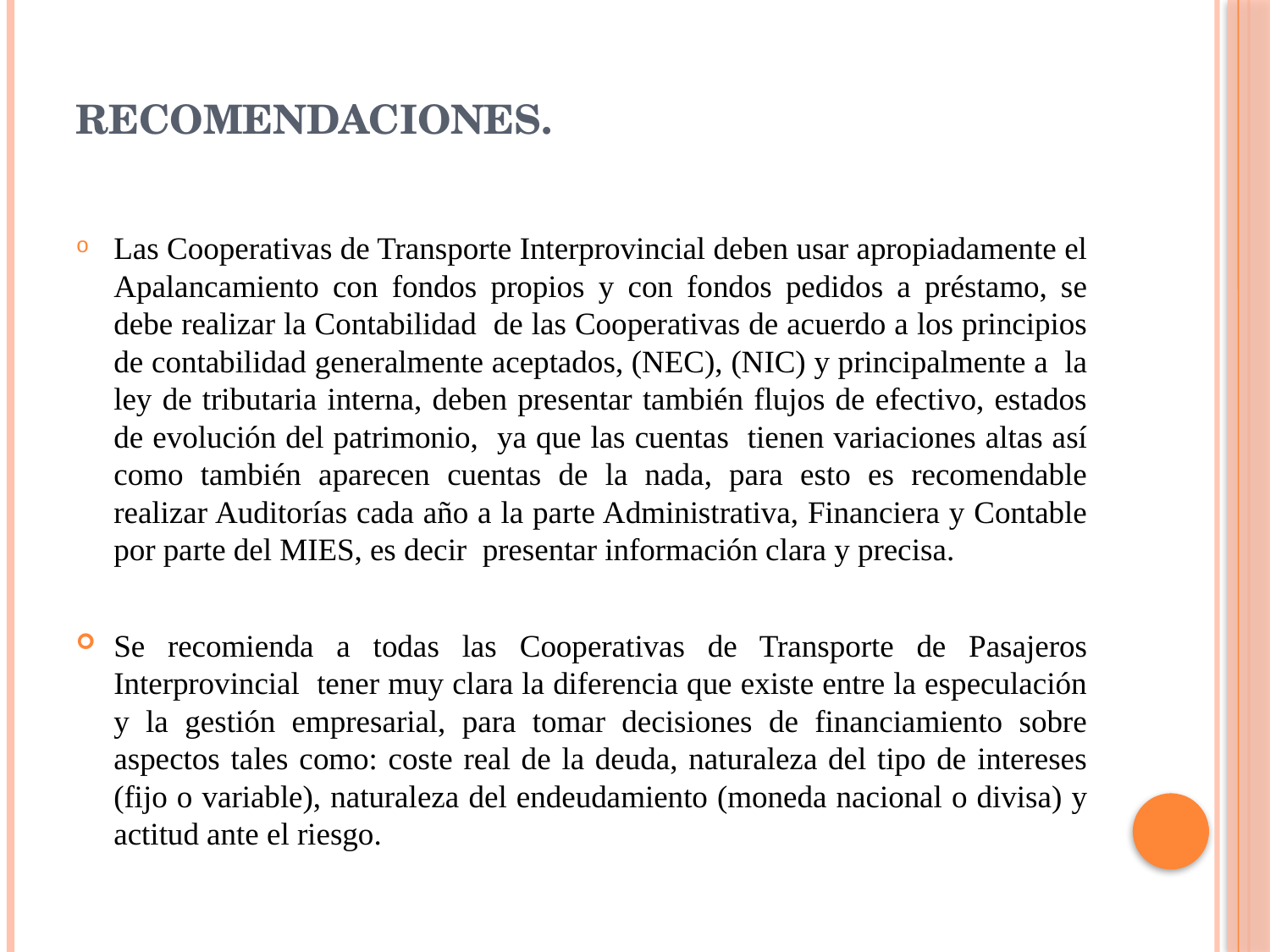

# RECOMENDACIONES.
Las Cooperativas de Transporte Interprovincial deben usar apropiadamente el Apalancamiento con fondos propios y con fondos pedidos a préstamo, se debe realizar la Contabilidad  de las Cooperativas de acuerdo a los principios de contabilidad generalmente aceptados, (NEC), (NIC) y principalmente a  la ley de tributaria interna, deben presentar también flujos de efectivo, estados de evolución del patrimonio,  ya que las cuentas  tienen variaciones altas así como también aparecen cuentas de la nada, para esto es recomendable realizar Auditorías cada año a la parte Administrativa, Financiera y Contable por parte del MIES, es decir  presentar información clara y precisa.

Se recomienda a todas las Cooperativas de Transporte de Pasajeros Interprovincial  tener muy clara la diferencia que existe entre la especulación y la gestión empresarial, para tomar decisiones de financiamiento sobre aspectos tales como: coste real de la deuda, naturaleza del tipo de intereses (fijo o variable), naturaleza del endeudamiento (moneda nacional o divisa) y actitud ante el riesgo.